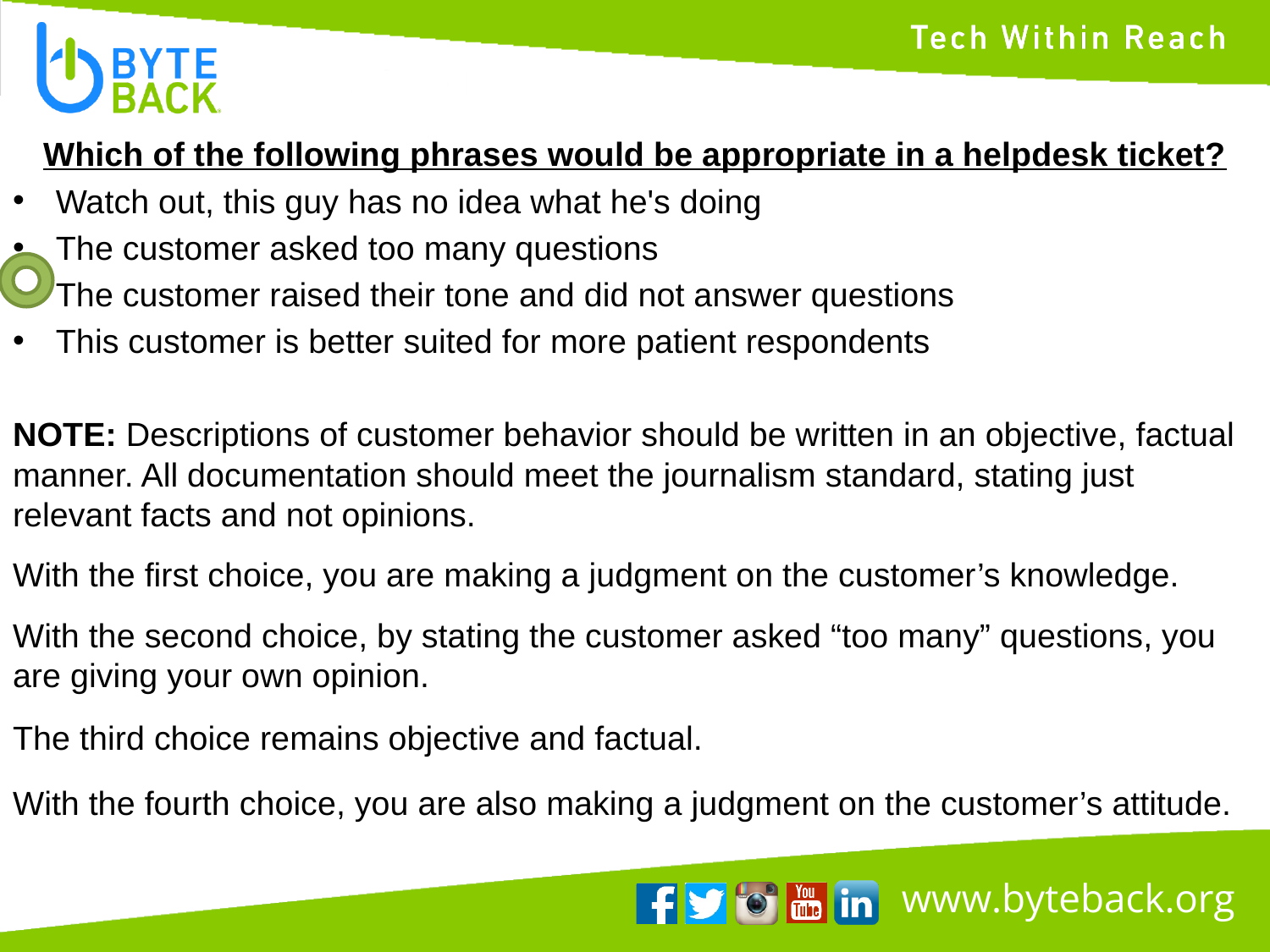

Which of the following phrases would be appropriate in a helpdesk ticket?
Watch out, this guy has no idea what he's doing
The customer asked too many questions
The customer raised their tone and did not answer questions
This customer is better suited for more patient respondents

NOTE: Descriptions of customer behavior should be written in an objective, factual manner. All documentation should meet the journalism standard, stating just relevant facts and not opinions.

With the first choice, you are making a judgment on the customer’s knowledge.

With the second choice, by stating the customer asked “too many” questions, you are giving your own opinion.

The third choice remains objective and factual.

With the fourth choice, you are also making a judgment on the customer’s attitude.